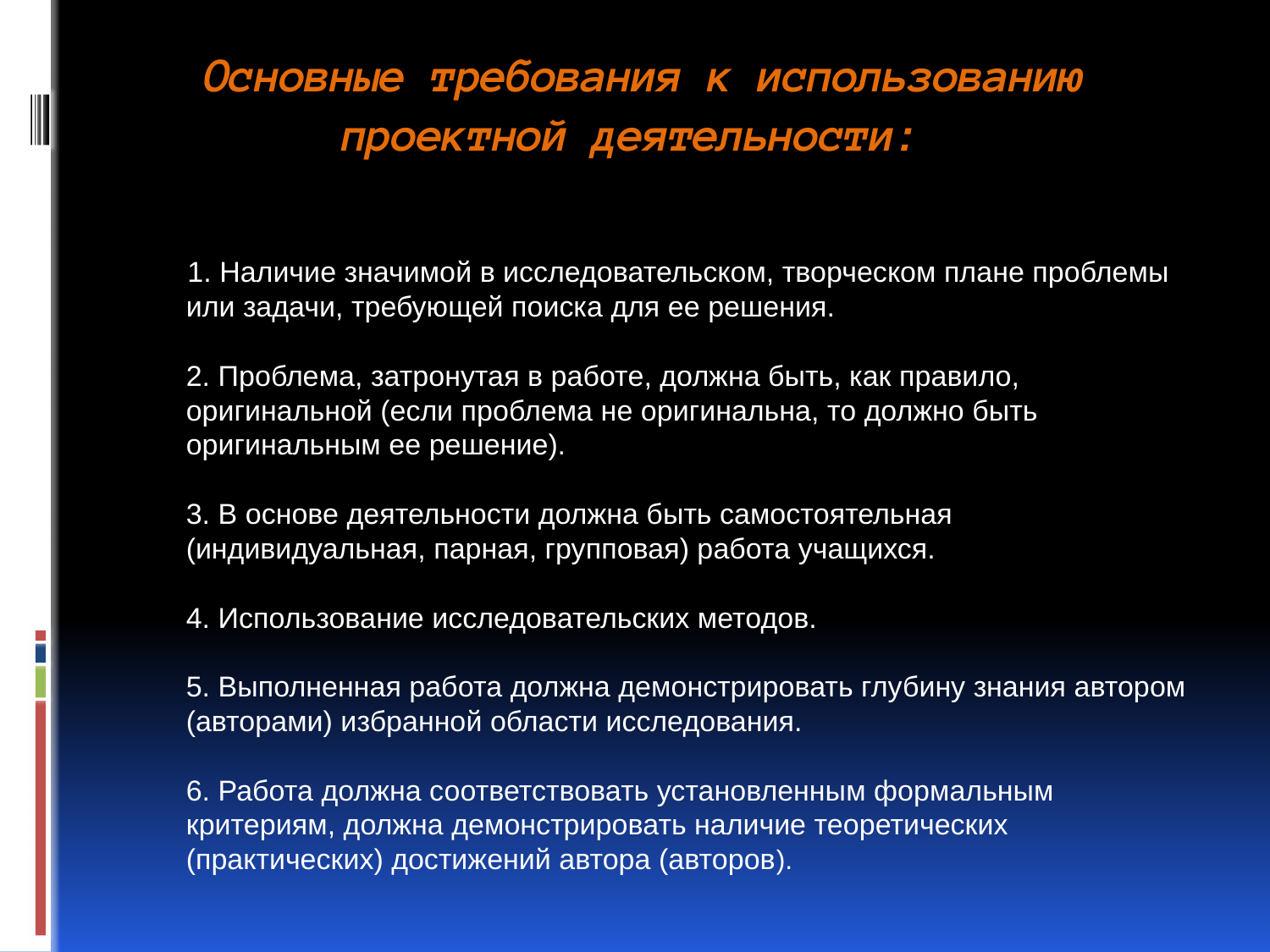

# Основные требования к использованию проектной деятельности:
     1. Наличие значимой в исследовательском, творческом плане проблемы или задачи, требующей поиска для ее решения.
2. Проблема, затронутая в работе, должна быть, как правило, оригинальной (если проблема не оригинальна, то должно быть оригинальным ее решение).
3. В основе деятельности должна быть самостоятельная (индивидуальная, парная, групповая) работа учащихся.
4. Использование исследовательских методов.
5. Выполненная работа должна демонстрировать глубину знания автором (авторами) избранной области исследования.
6. Работа должна соответствовать установленным формальным критериям, должна демонстрировать наличие теоретических (практических) достижений автора (авторов).